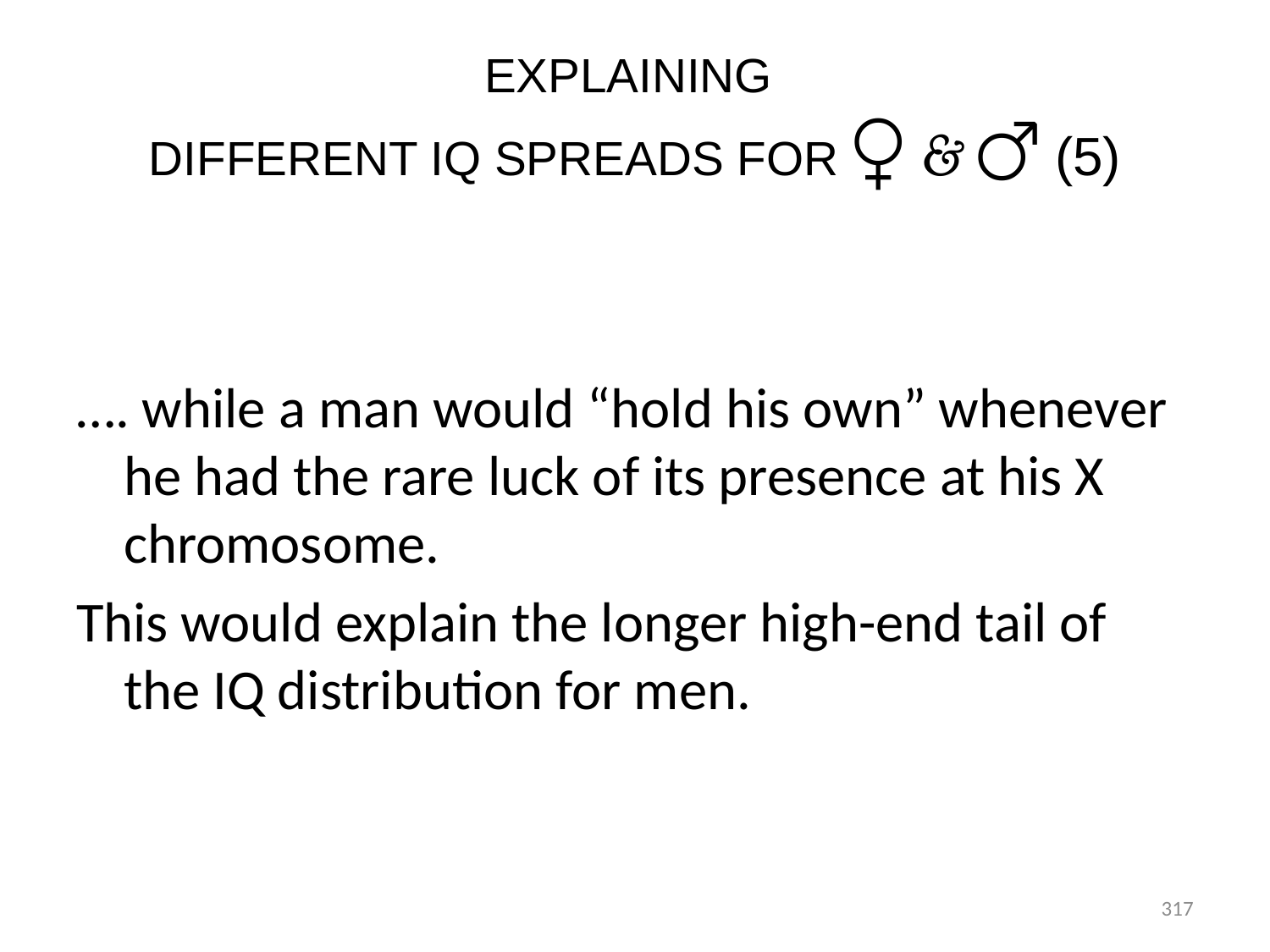

# EXPLAINING DIFFERENT IQ SPREADS FOR ♀ & ♂ (5)
…. while a man would “hold his own” whenever he had the rare luck of its presence at his X chromosome.
This would explain the longer high-end tail of the IQ distribution for men.
317